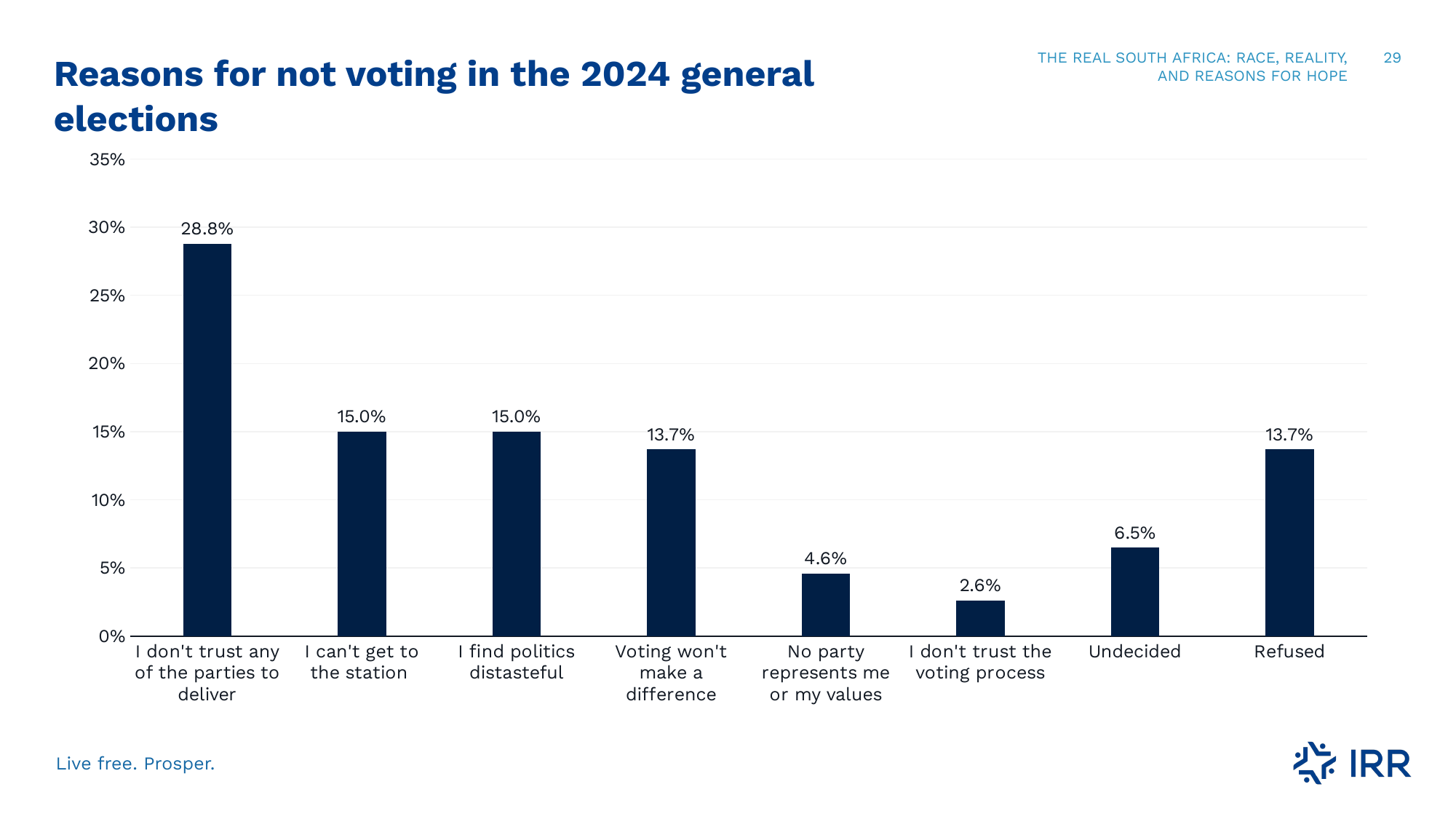

Reasons for not voting in the 2024 general elections

The real south Africa: race, reality, and reasons for hope
29

### Chart

| Category | Series 1 |
|---|---|
| I don't trust any of the parties to deliver | 0.288 |
| I can't get to the station  | 0.15 |
| I find politics distasteful | 0.15 |
| Voting won't make a difference | 0.137 |
| No party represents me or my values | 0.046 |
| I don't trust the voting process | 0.026 |
| Undecided | 0.065 |
| Refused | 0.137 |